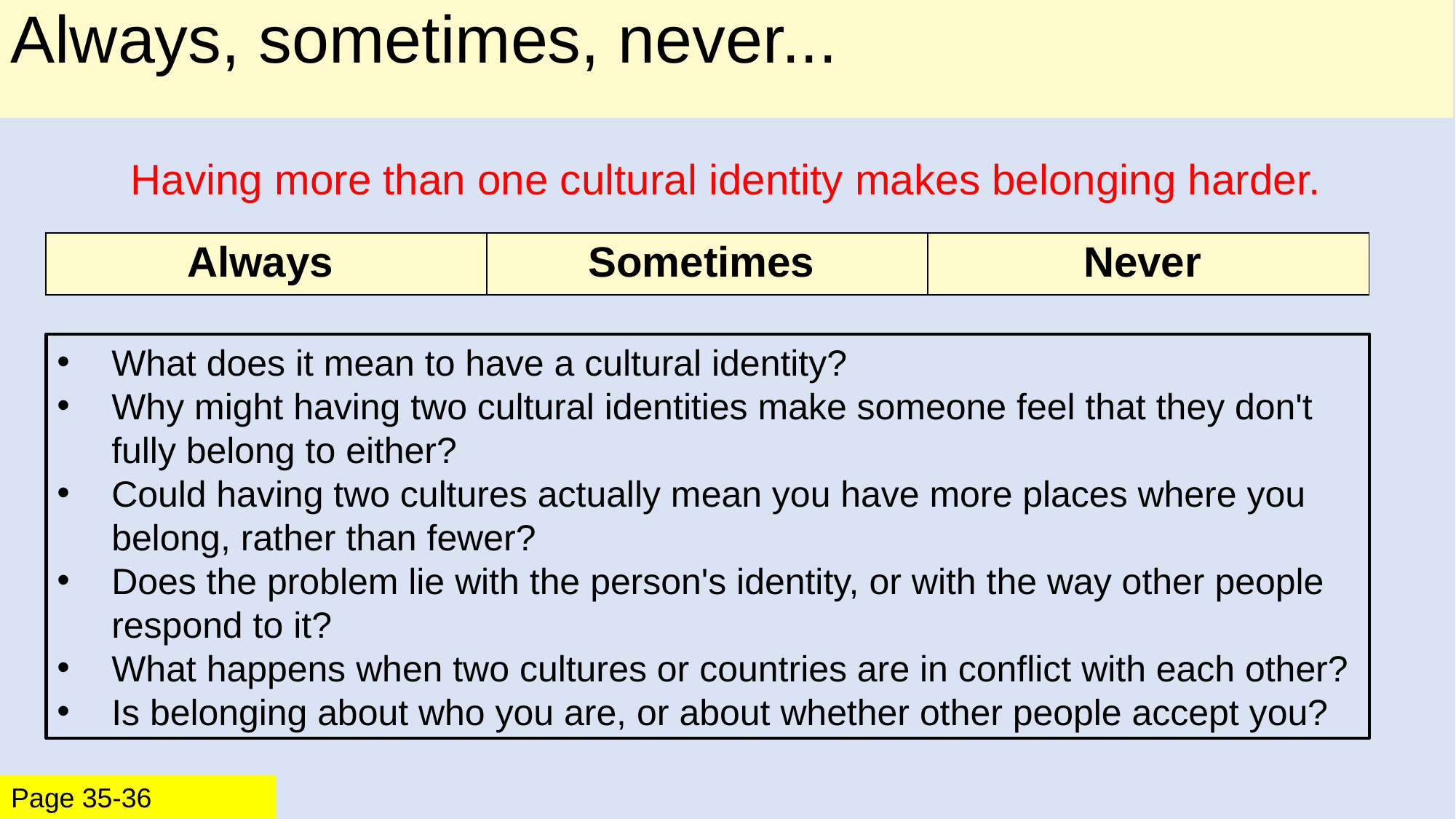

Always, sometimes, never...
Having more than one cultural identity makes belonging harder.
| Always | Sometimes | Never |
| --- | --- | --- |
What does it mean to have a cultural identity?
Why might having two cultural identities make someone feel that they don't fully belong to either?
Could having two cultures actually mean you have more places where you belong, rather than fewer?
Does the problem lie with the person's identity, or with the way other people respond to it?
What happens when two cultures or countries are in conflict with each other?
Is belonging about who you are, or about whether other people accept you?
Page 35-36